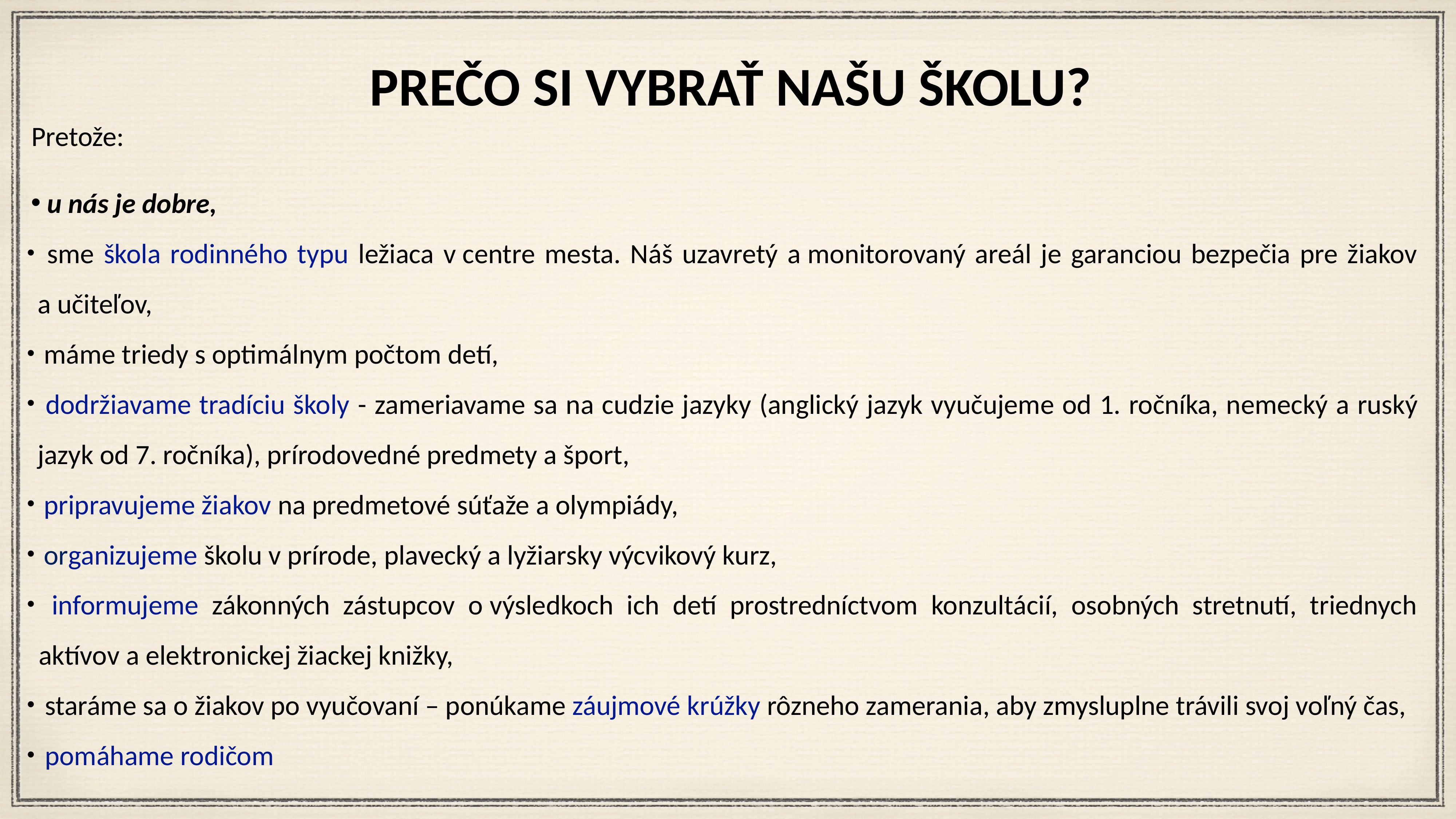

# PREČO SI VYBRAŤ NAŠU ŠKOLU?
Pretože:

 u nás je dobre,
 sme škola rodinného typu ležiaca v centre mesta. Náš uzavretý a monitorovaný areál je garanciou bezpečia pre žiakov a učiteľov,
 máme triedy s optimálnym počtom detí,
 dodržiavame tradíciu školy - zameriavame sa na cudzie jazyky (anglický jazyk vyučujeme od 1. ročníka, nemecký a ruský jazyk od 7. ročníka), prírodovedné predmety a šport,
 pripravujeme žiakov na predmetové súťaže a olympiády,
 organizujeme školu v prírode, plavecký a lyžiarsky výcvikový kurz,
 informujeme zákonných zástupcov o výsledkoch ich detí prostredníctvom konzultácií, osobných stretnutí, triednych aktívov a elektronickej žiackej knižky,
 staráme sa o žiakov po vyučovaní – ponúkame záujmové krúžky rôzneho zamerania, aby zmysluplne trávili svoj voľný čas,
 pomáhame rodičom